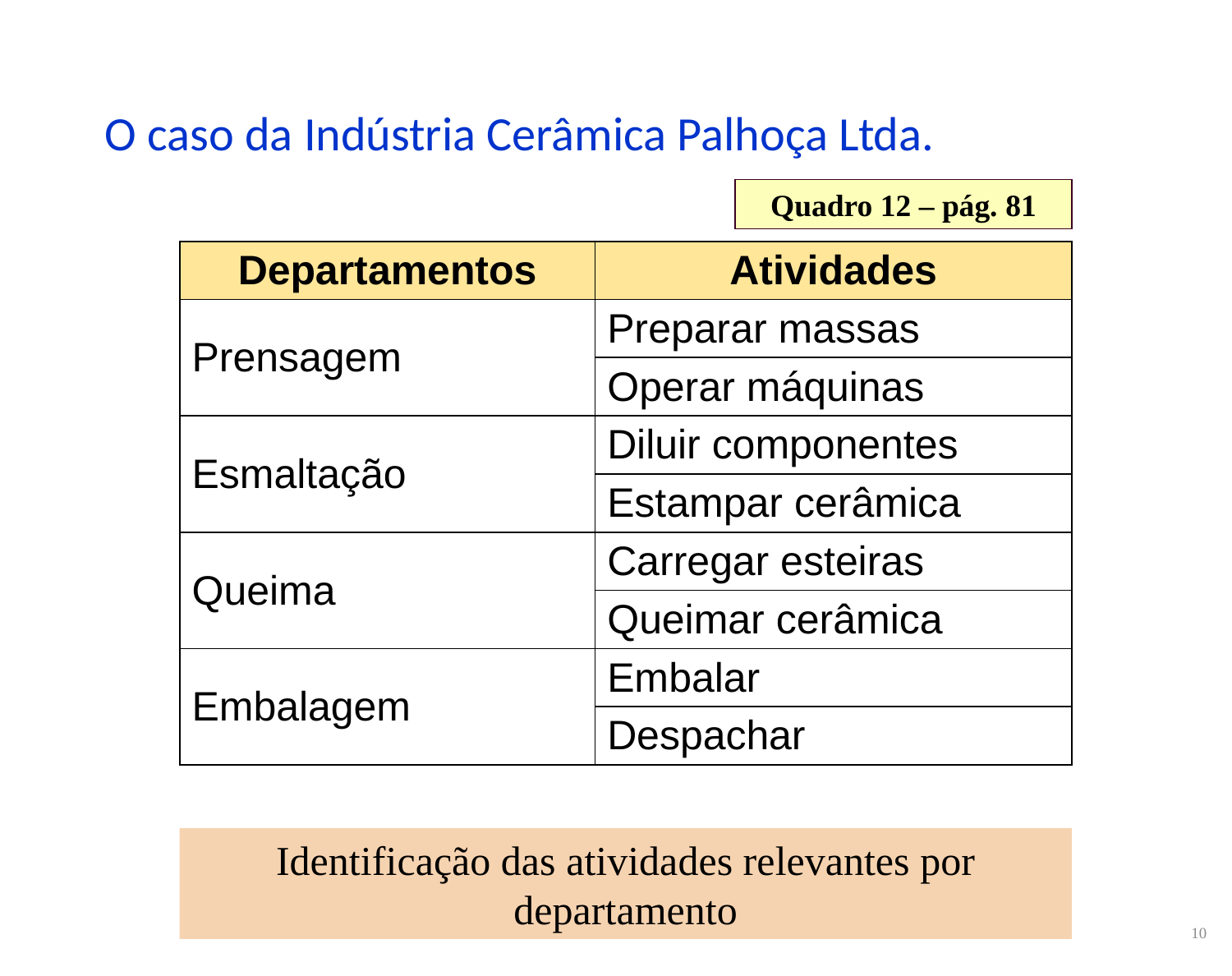

# O caso da Indústria Cerâmica Palhoça Ltda.
Quadro 12 – pág. 81
| Departamentos | Atividades |
| --- | --- |
| Prensagem | Preparar massas |
|  | Operar máquinas |
| Esmaltação | Diluir componentes |
|  | Estampar cerâmica |
| Queima | Carregar esteiras |
|  | Queimar cerâmica |
| Embalagem | Embalar |
|  | Despachar |
Identificação das atividades relevantes por departamento
10